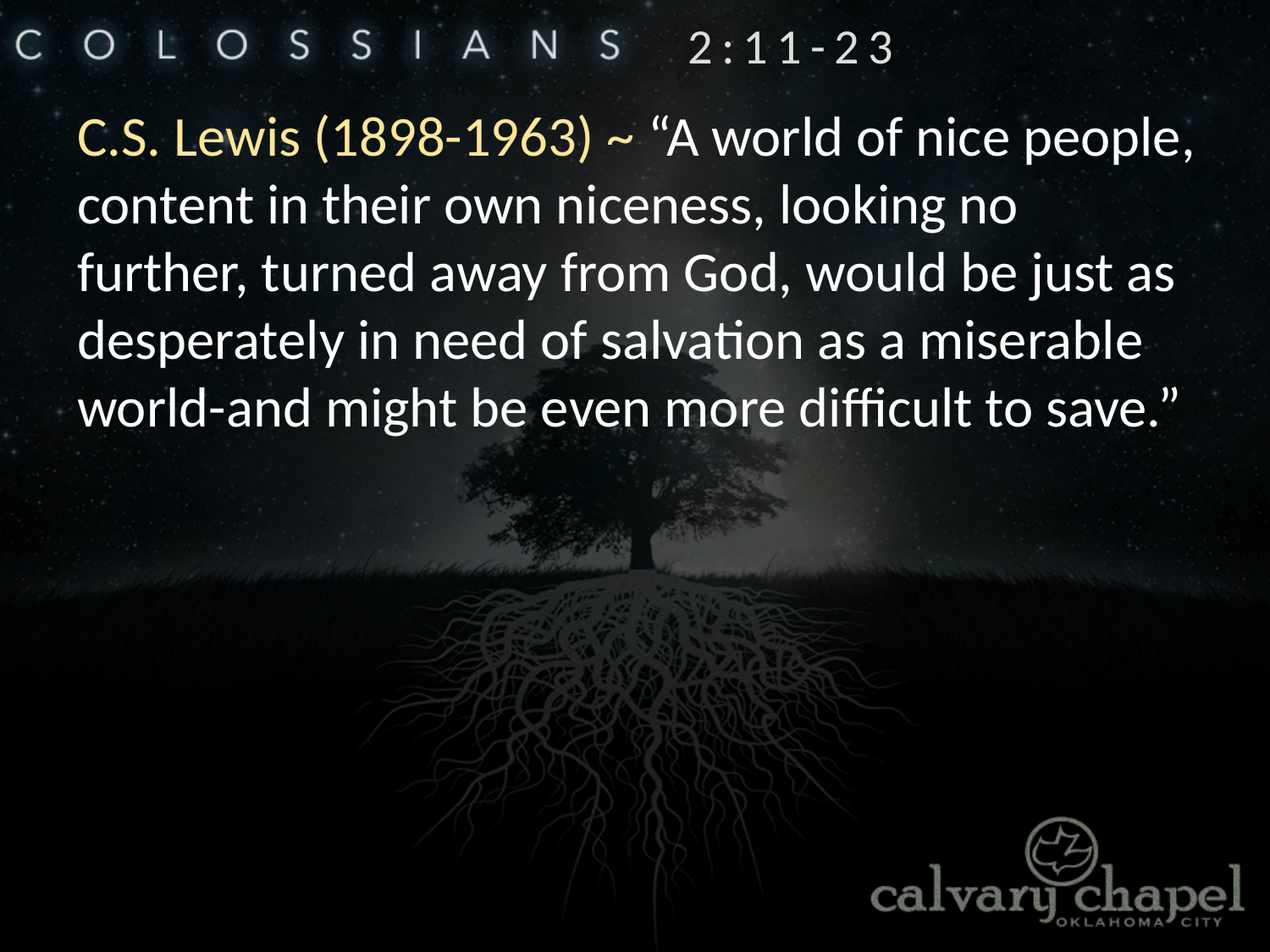

2:11-23
C.S. Lewis (1898-1963) ~ “A world of nice people, content in their own niceness, looking no further, turned away from God, would be just as desperately in need of salvation as a miserable world-and might be even more difficult to save.”